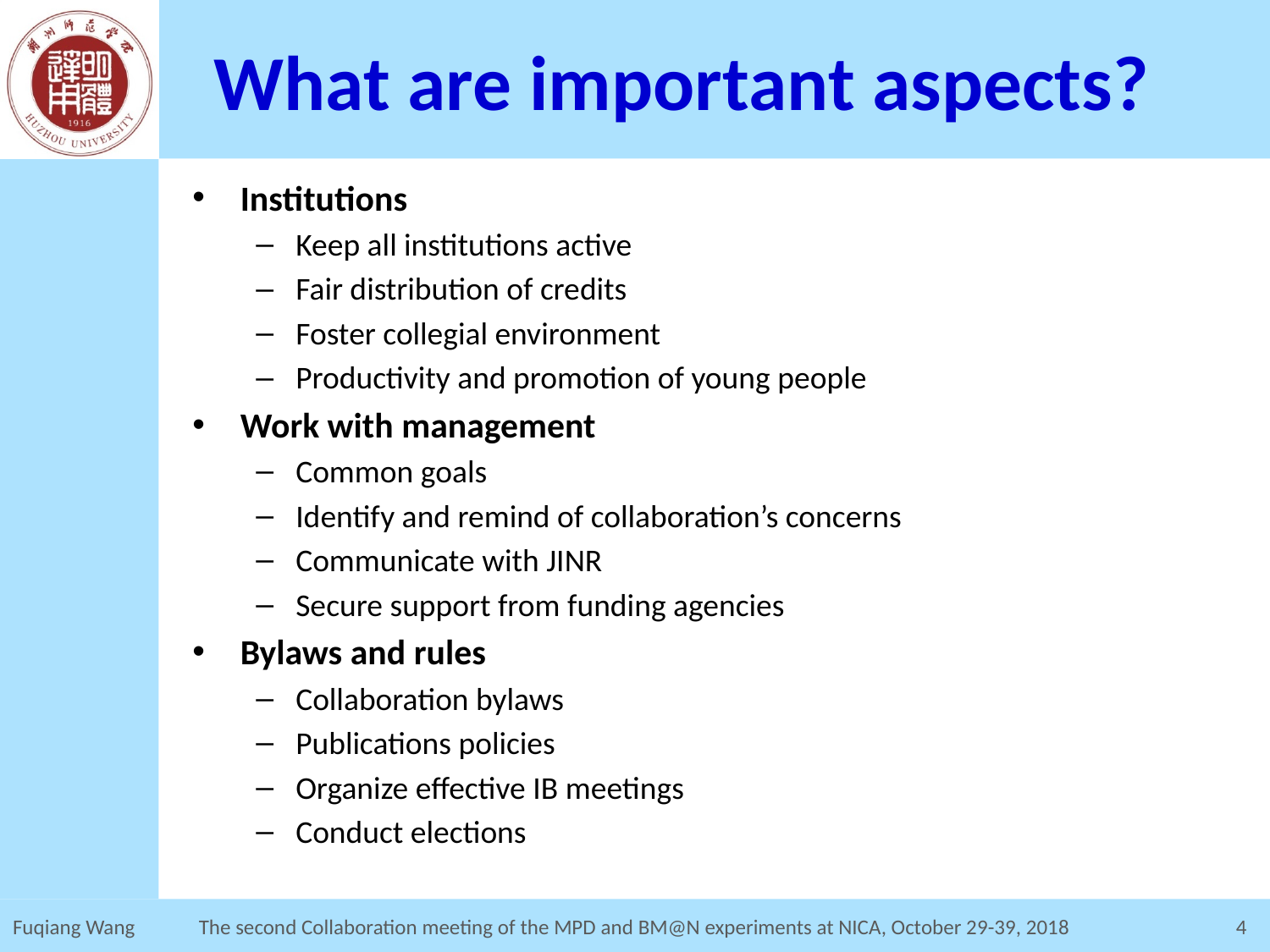

# What are important aspects?
Institutions
Keep all institutions active
Fair distribution of credits
Foster collegial environment
Productivity and promotion of young people
Work with management
Common goals
Identify and remind of collaboration’s concerns
Communicate with JINR
Secure support from funding agencies
Bylaws and rules
Collaboration bylaws
Publications policies
Organize effective IB meetings
Conduct elections

Fuqiang Wang
The second Collaboration meeting of the MPD and BM@N experiments at NICA, October 29-39, 2018
4